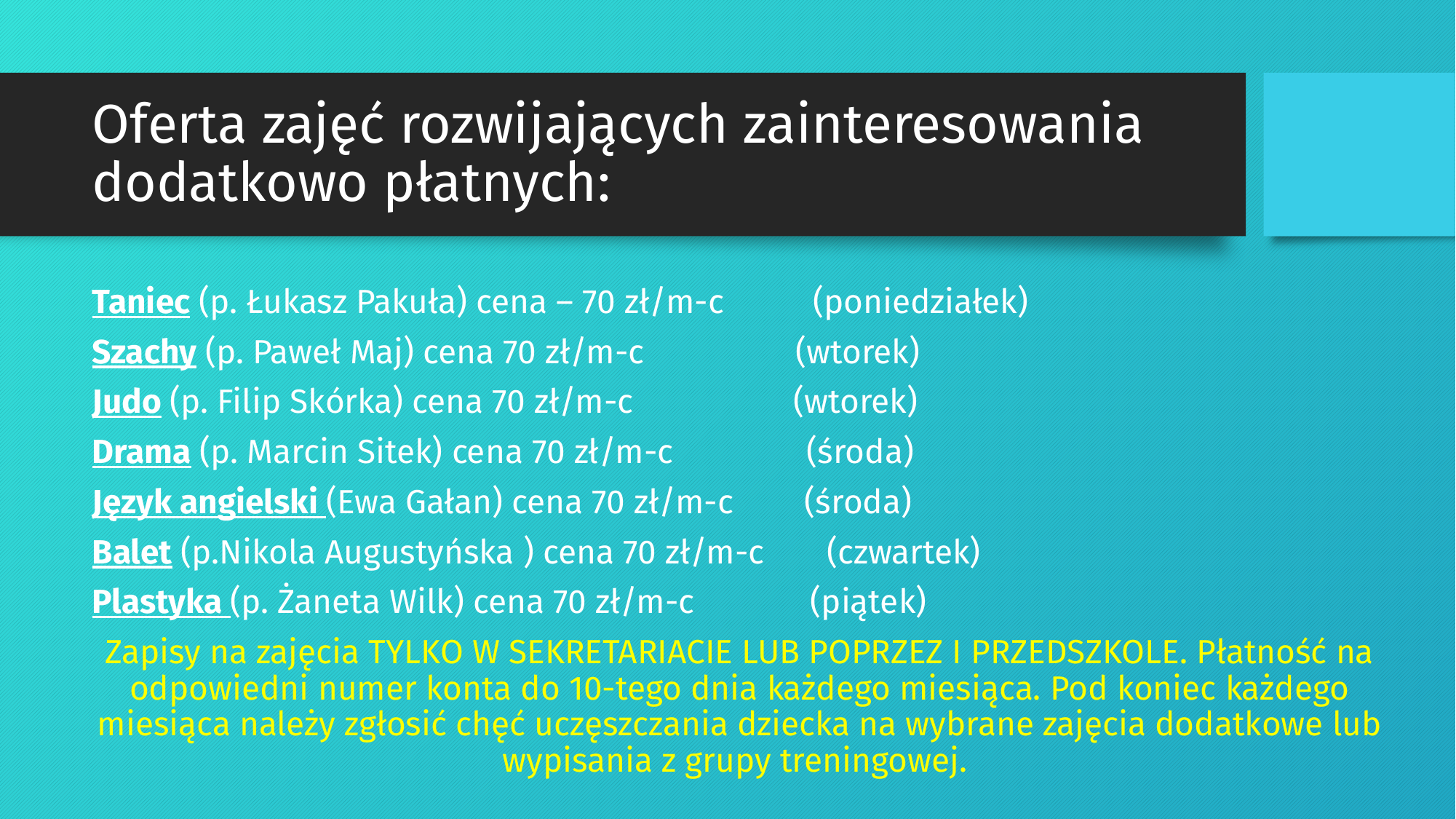

# Oferta zajęć rozwijających zainteresowania dodatkowo płatnych:
Taniec (p. Łukasz Pakuła) cena – 70 zł/m-c          (poniedziałek)
Szachy (p. Paweł Maj) cena 70 zł/m-c                 (wtorek)
Judo (p. Filip Skórka) cena 70 zł/m-c                  (wtorek)
Drama (p. Marcin Sitek) cena 70 zł/m-c               (środa)
Język angielski (Ewa Gałan) cena 70 zł/m-c        (środa)
Balet (p.Nikola Augustyńska ) cena 70 zł/m-c       (czwartek)
Plastyka (p. Żaneta Wilk) cena 70 zł/m-c             (piątek)
Zapisy na zajęcia TYLKO W SEKRETARIACIE LUB POPRZEZ I PRZEDSZKOLE. Płatność na odpowiedni numer konta do 10-tego dnia każdego miesiąca. Pod koniec każdego miesiąca należy zgłosić chęć uczęszczania dziecka na wybrane zajęcia dodatkowe lub wypisania z grupy treningowej.